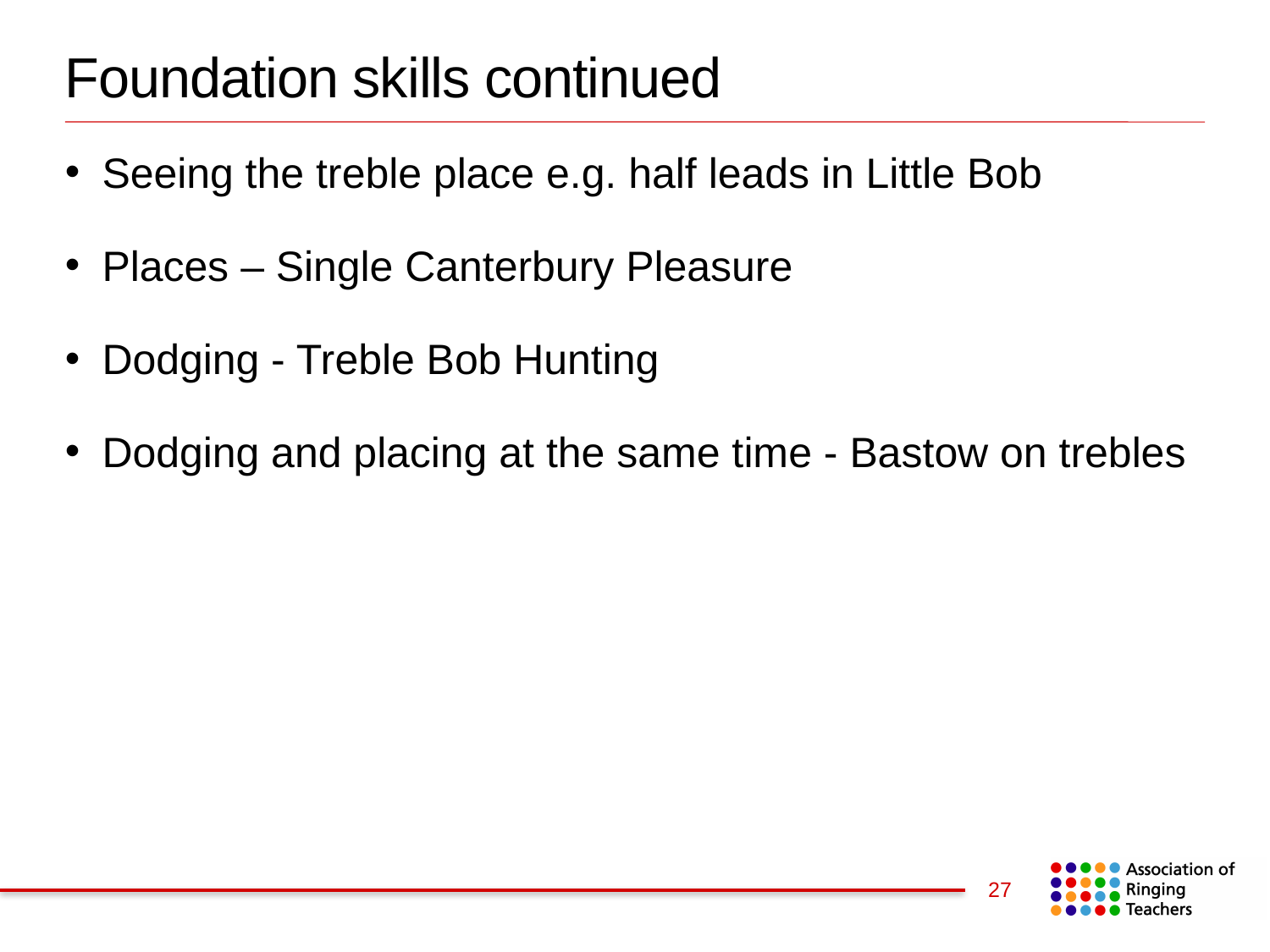

# Foundation skills continued
 Seeing the treble place e.g. half leads in Little Bob
 Places – Single Canterbury Pleasure
 Dodging - Treble Bob Hunting
 Dodging and placing at the same time - Bastow on trebles